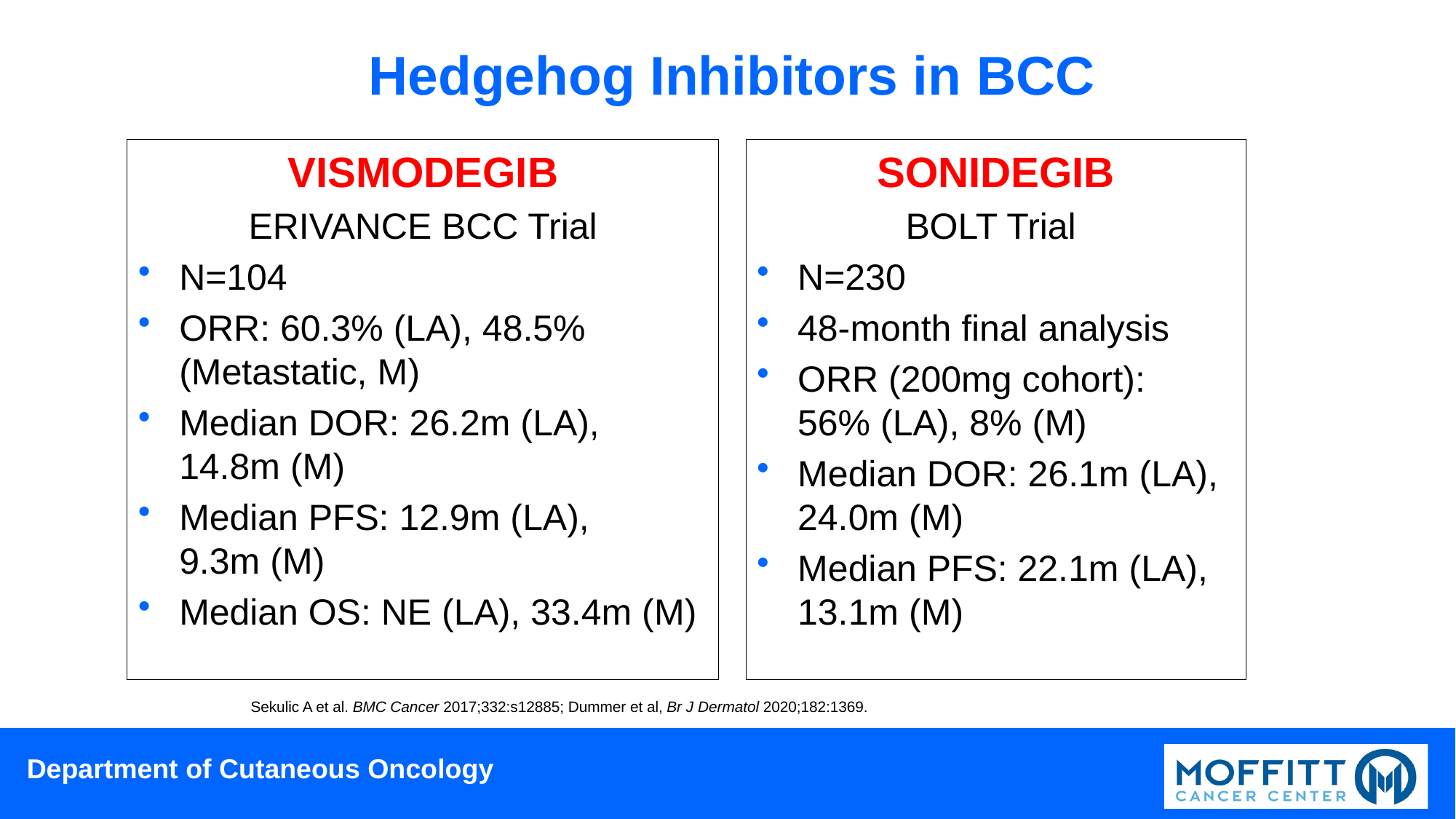

# Hedgehog Inhibitors in BCC
SONIDEGIB
BOLT Trial
N=230
48-month final analysis
ORR (200mg cohort):
56% (LA), 8% (M)
Median DOR: 26.1m (LA), 24.0m (M)
Median PFS: 22.1m (LA), 13.1m (M)

VISMODEGIB
ERIVANCE BCC Trial
N=104
ORR: 60.3% (LA), 48.5% (Metastatic, M)
Median DOR: 26.2m (LA), 14.8m (M)
Median PFS: 12.9m (LA),
9.3m (M)
Median OS: NE (LA), 33.4m (M)

Sekulic A et al. BMC Cancer 2017;332:s12885; Dummer et al, Br J Dermatol 2020;182:1369.